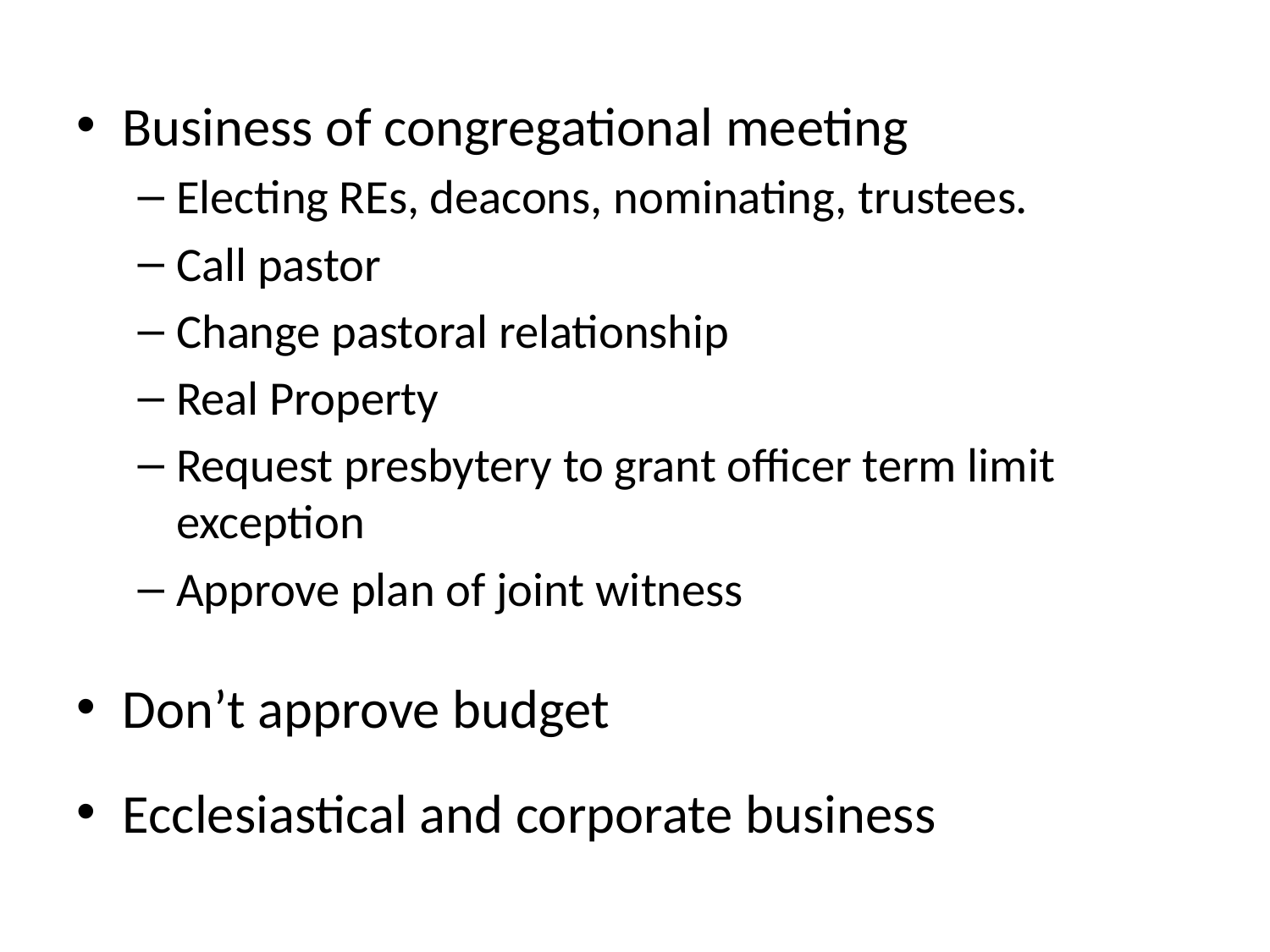

#
Business of congregational meeting
Electing REs, deacons, nominating, trustees.
Call pastor
Change pastoral relationship
Real Property
Request presbytery to grant officer term limit exception
Approve plan of joint witness

Don’t approve budget

Ecclesiastical and corporate business